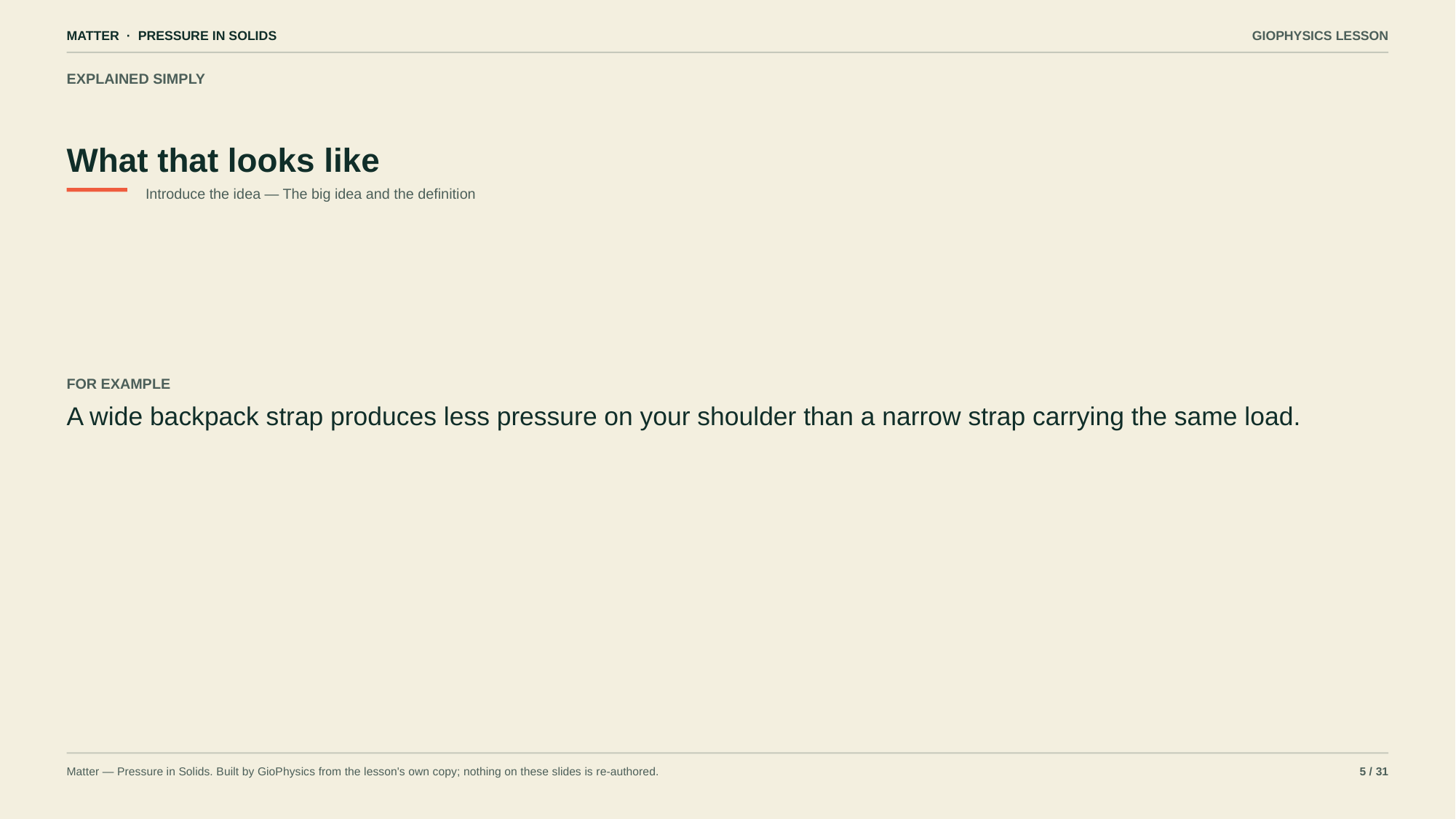

MATTER  ·  PRESSURE IN SOLIDS
GIOPHYSICS LESSON

EXPLAINED SIMPLY
What that looks like
Introduce the idea — The big idea and the definition

FOR EXAMPLE
A wide backpack strap produces less pressure on your shoulder than a narrow strap carrying the same load.

Matter — Pressure in Solids. Built by GioPhysics from the lesson's own copy; nothing on these slides is re-authored.
5 / 31